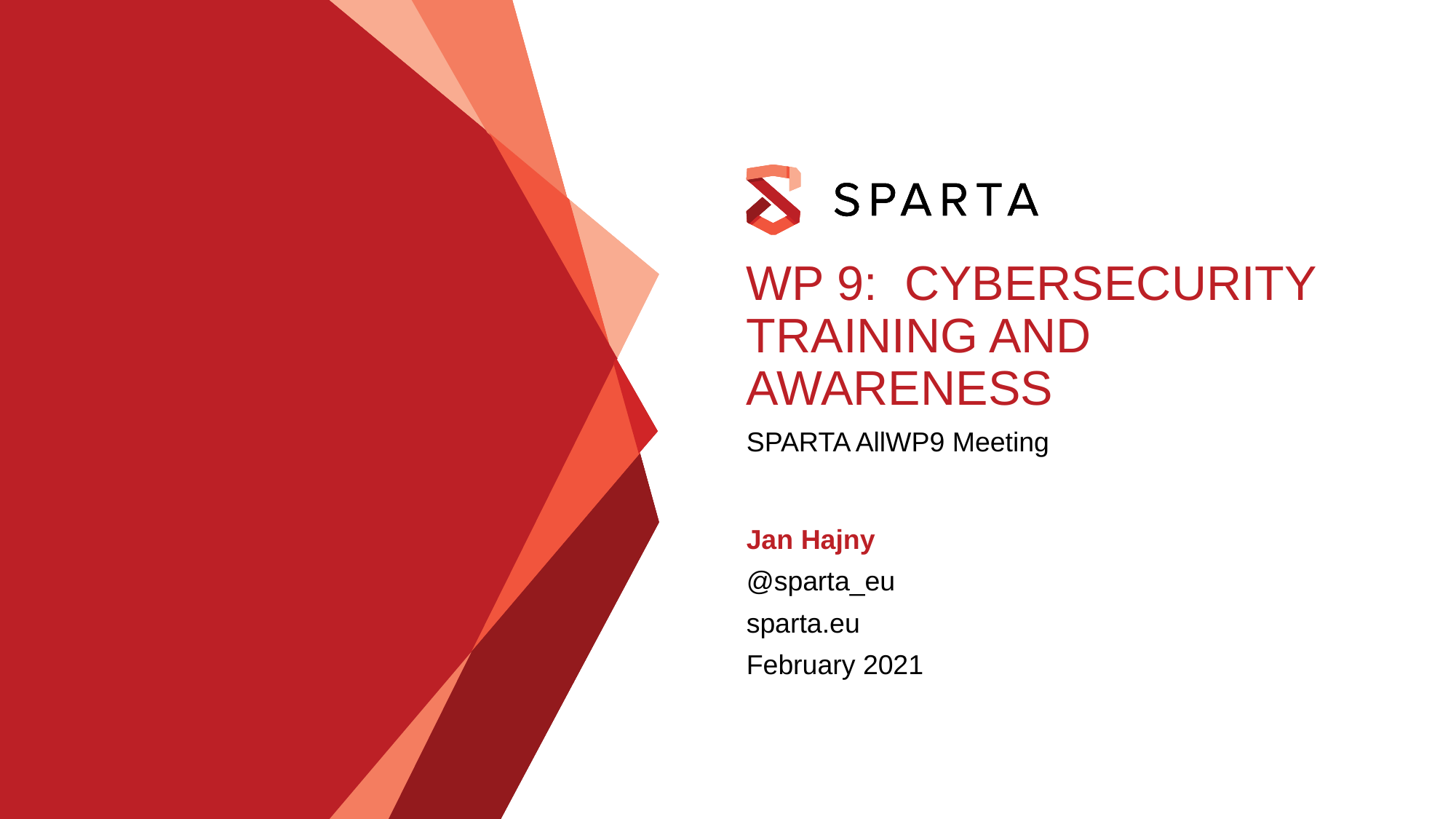

# WP 9:  Cybersecurity training and awareness
SPARTA AllWP9 Meeting

Jan Hajny
@sparta_eu
sparta.eu
February 2021